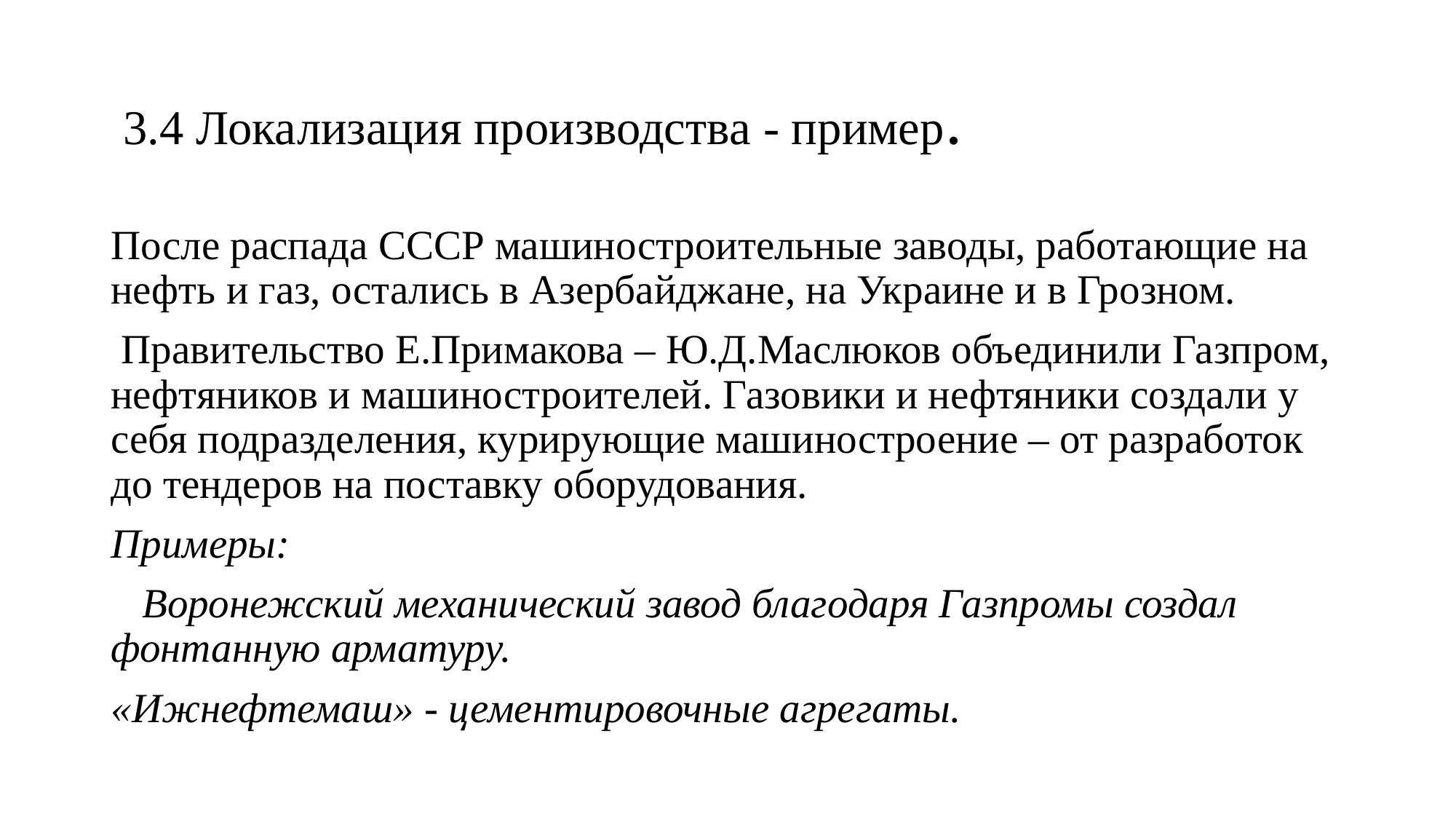

# 3.4 Локализация производства - пример.
После распада СССР машиностроительные заводы, работающие на нефть и газ, остались в Азербайджане, на Украине и в Грозном.
 Правительство Е.Примакова – Ю.Д.Маслюков объединили Газпром, нефтяников и машиностроителей. Газовики и нефтяники создали у себя подразделения, курирующие машиностроение – от разработок до тендеров на поставку оборудования.
Примеры:
   Воронежский механический завод благодаря Газпромы создал фонтанную арматуру.
«Ижнефтемаш» - цементировочные агрегаты.